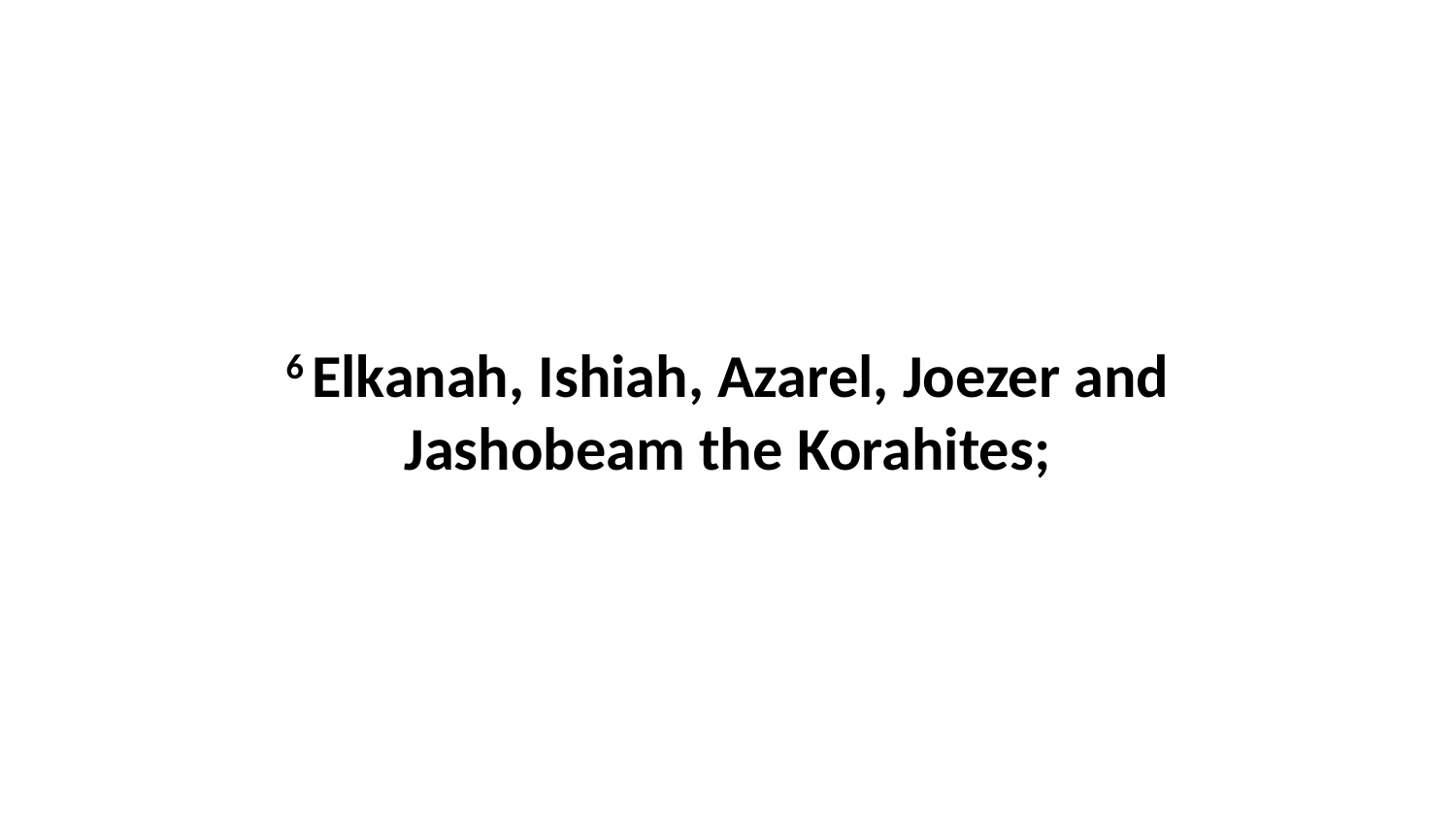

6 Elkanah, Ishiah, Azarel, Joezer and Jashobeam the Korahites;